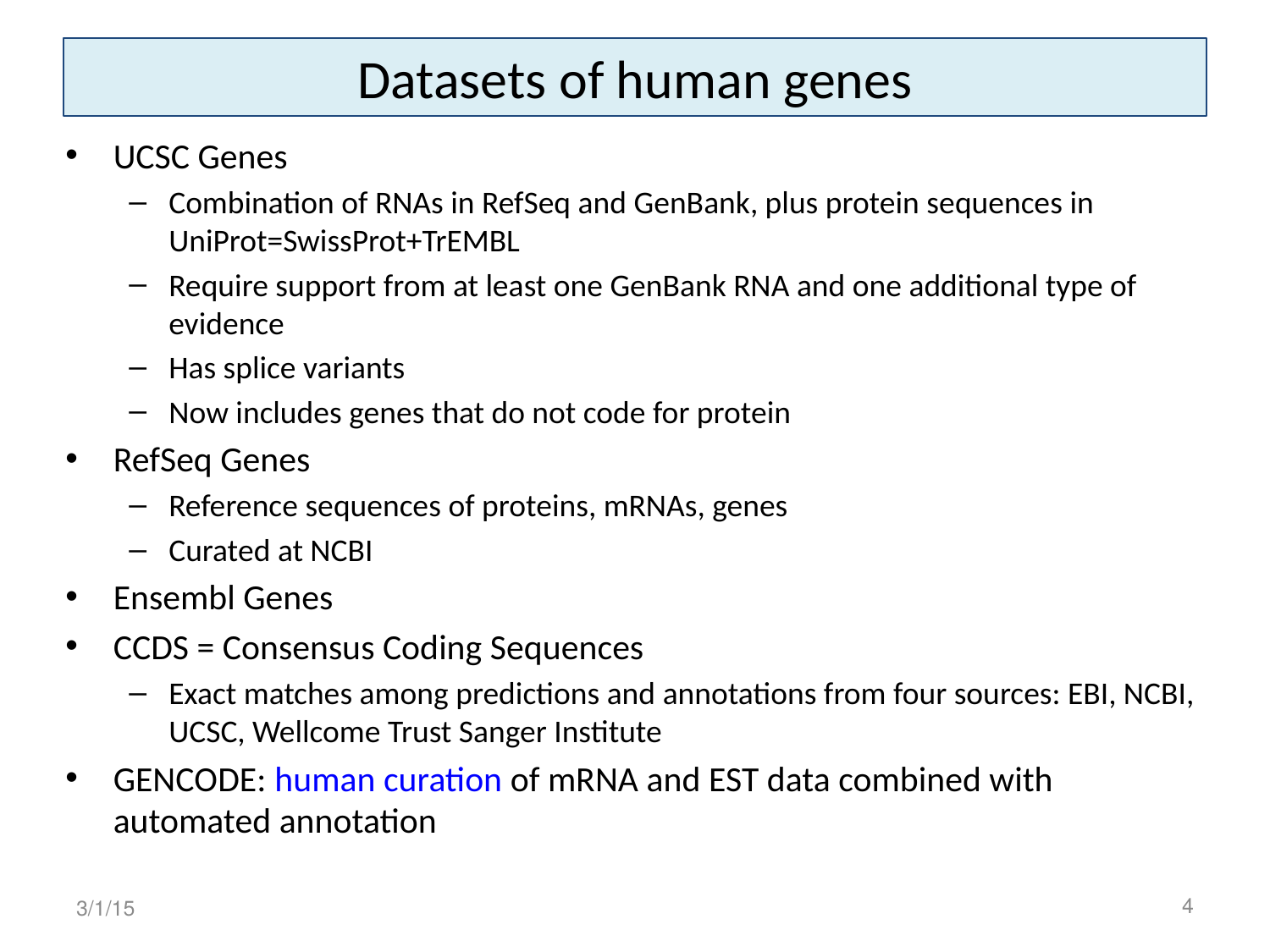

# Datasets of human genes
UCSC Genes
Combination of RNAs in RefSeq and GenBank, plus protein sequences in UniProt=SwissProt+TrEMBL
Require support from at least one GenBank RNA and one additional type of evidence
Has splice variants
Now includes genes that do not code for protein
RefSeq Genes
Reference sequences of proteins, mRNAs, genes
Curated at NCBI
Ensembl Genes
CCDS = Consensus Coding Sequences
Exact matches among predictions and annotations from four sources: EBI, NCBI, UCSC, Wellcome Trust Sanger Institute
GENCODE: human curation of mRNA and EST data combined with automated annotation
3/1/15
4